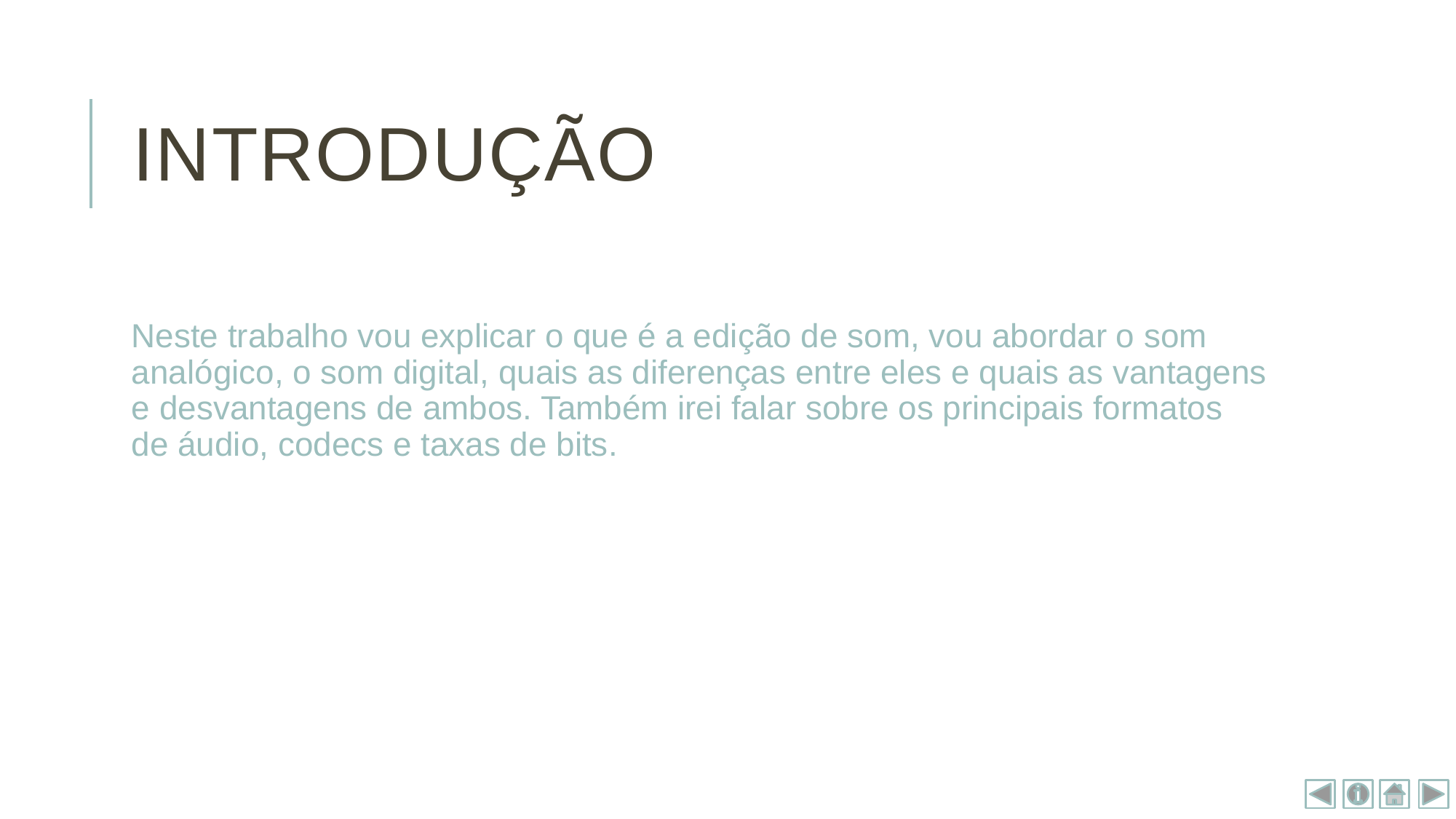

# Introdução
Neste trabalho vou explicar o que é a edição de som, vou abordar o som analógico, o som digital, quais as diferenças entre eles e quais as vantagens e desvantagens de ambos. Também irei falar sobre os principais formatos de áudio, codecs e taxas de bits.